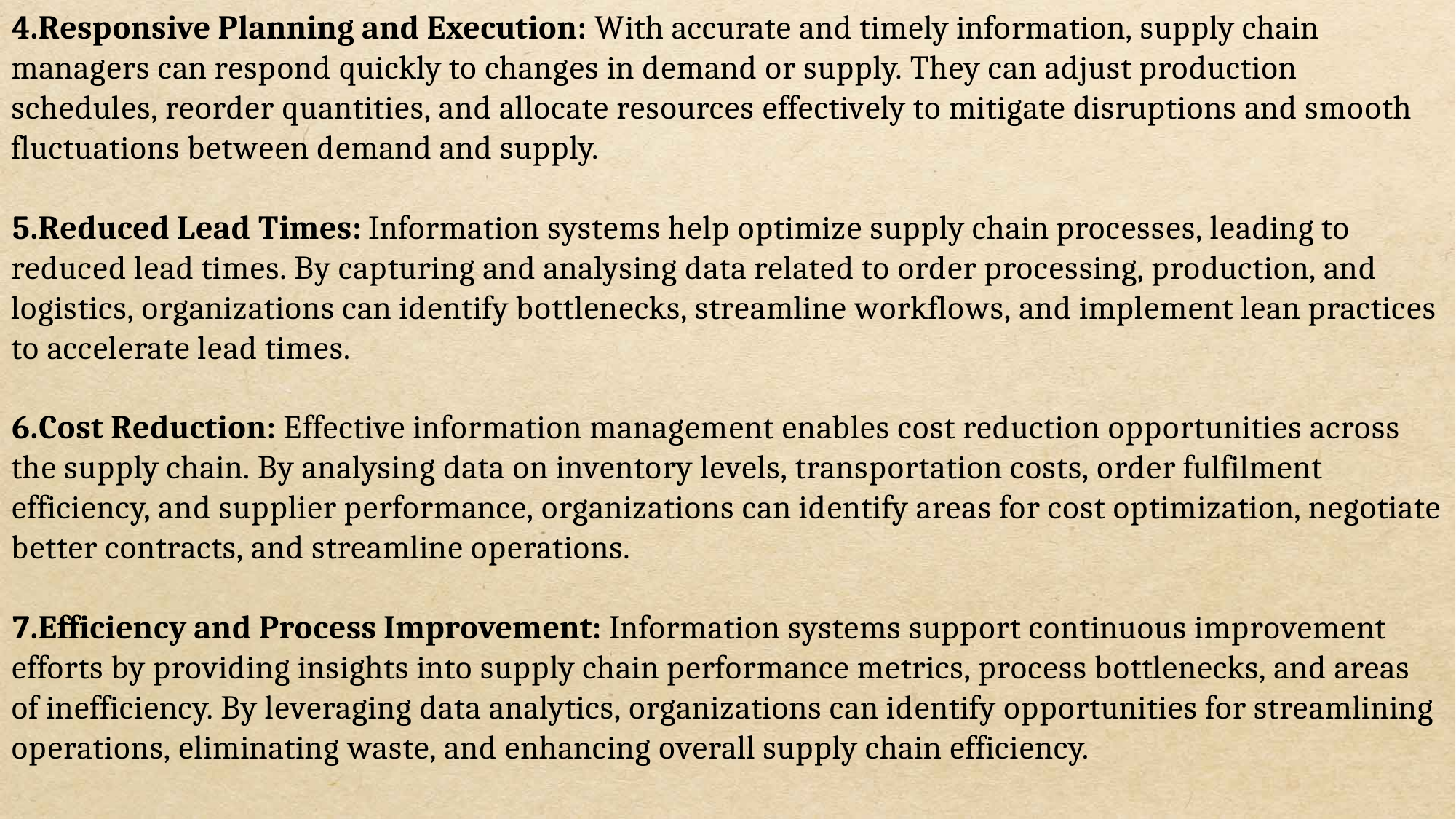

4.Responsive Planning and Execution: With accurate and timely information, supply chain managers can respond quickly to changes in demand or supply. They can adjust production schedules, reorder quantities, and allocate resources effectively to mitigate disruptions and smooth fluctuations between demand and supply.

5.Reduced Lead Times: Information systems help optimize supply chain processes, leading to reduced lead times. By capturing and analysing data related to order processing, production, and logistics, organizations can identify bottlenecks, streamline workflows, and implement lean practices to accelerate lead times.

6.Cost Reduction: Effective information management enables cost reduction opportunities across the supply chain. By analysing data on inventory levels, transportation costs, order fulfilment efficiency, and supplier performance, organizations can identify areas for cost optimization, negotiate better contracts, and streamline operations.

7.Efficiency and Process Improvement: Information systems support continuous improvement efforts by providing insights into supply chain performance metrics, process bottlenecks, and areas of inefficiency. By leveraging data analytics, organizations can identify opportunities for streamlining operations, eliminating waste, and enhancing overall supply chain efficiency.